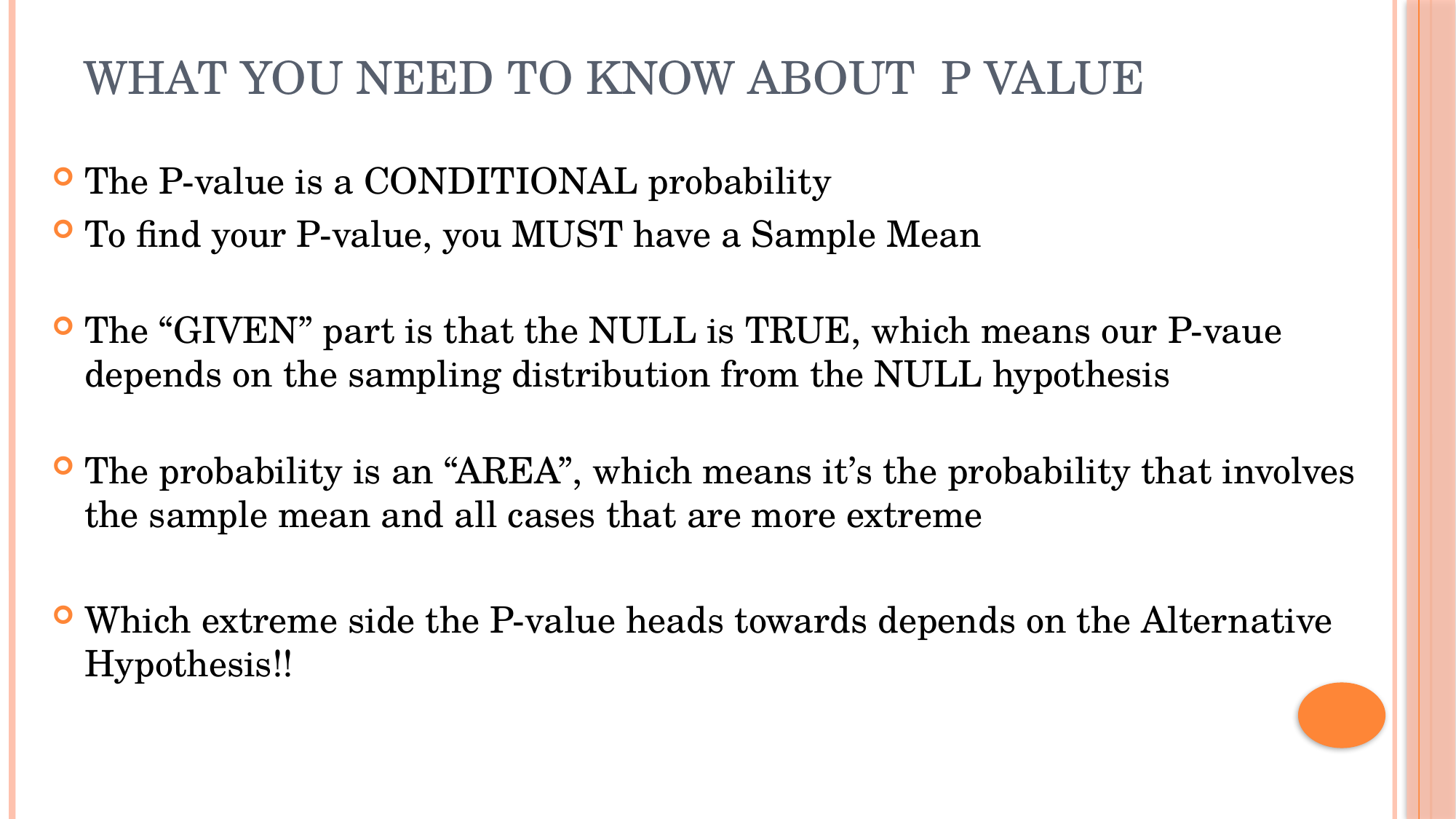

# What you NEED to KNOW about  P value
The P-value is a CONDITIONAL probability
To find your P-value, you MUST have a Sample Mean
The “GIVEN” part is that the NULL is TRUE, which means our P-vaue depends on the sampling distribution from the NULL hypothesis
The probability is an “AREA”, which means it’s the probability that involves the sample mean and all cases that are more extreme

Which extreme side the P-value heads towards depends on the Alternative Hypothesis!!